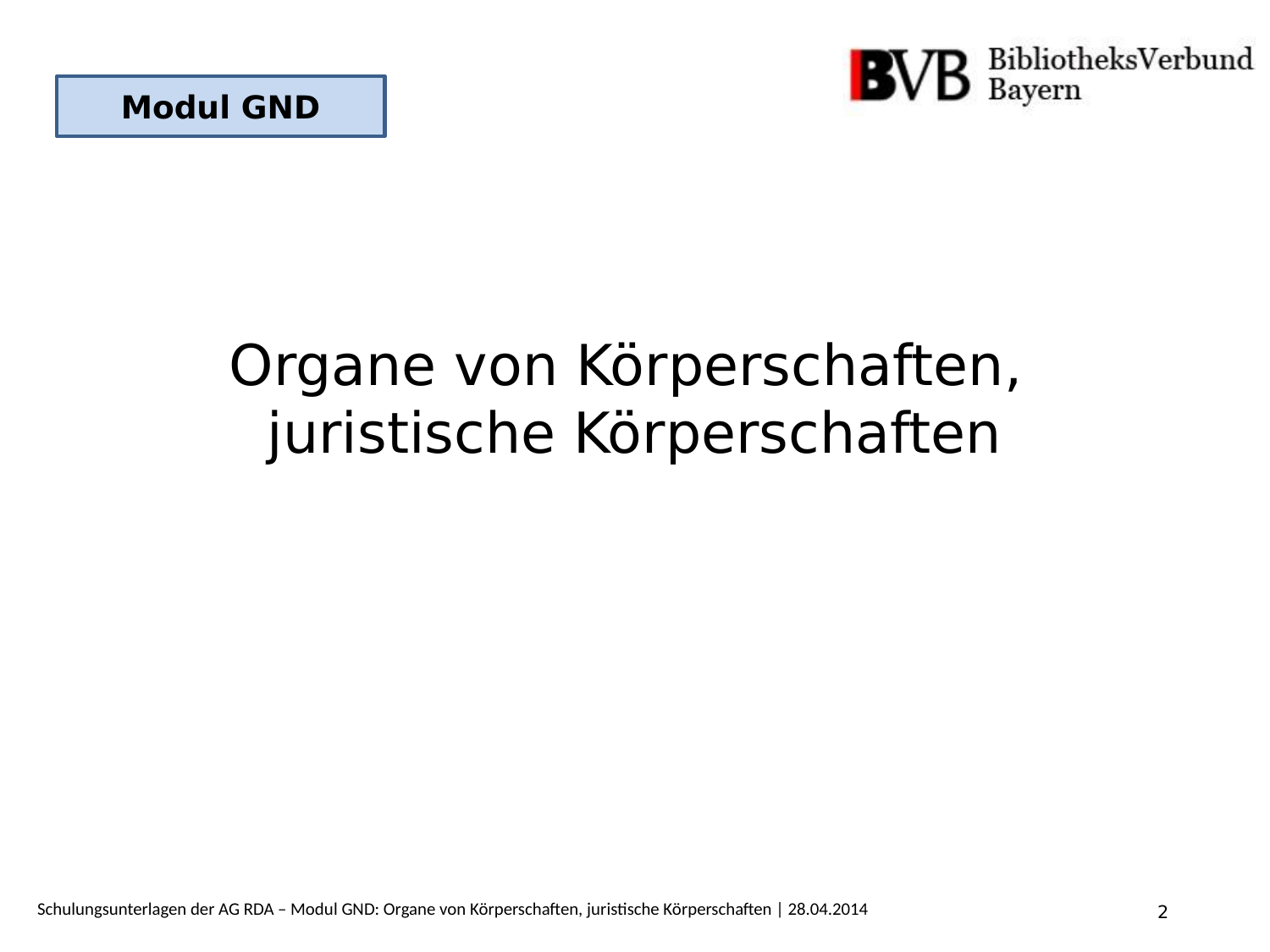

Modul GND
# Organe von Körperschaften, juristische Körperschaften